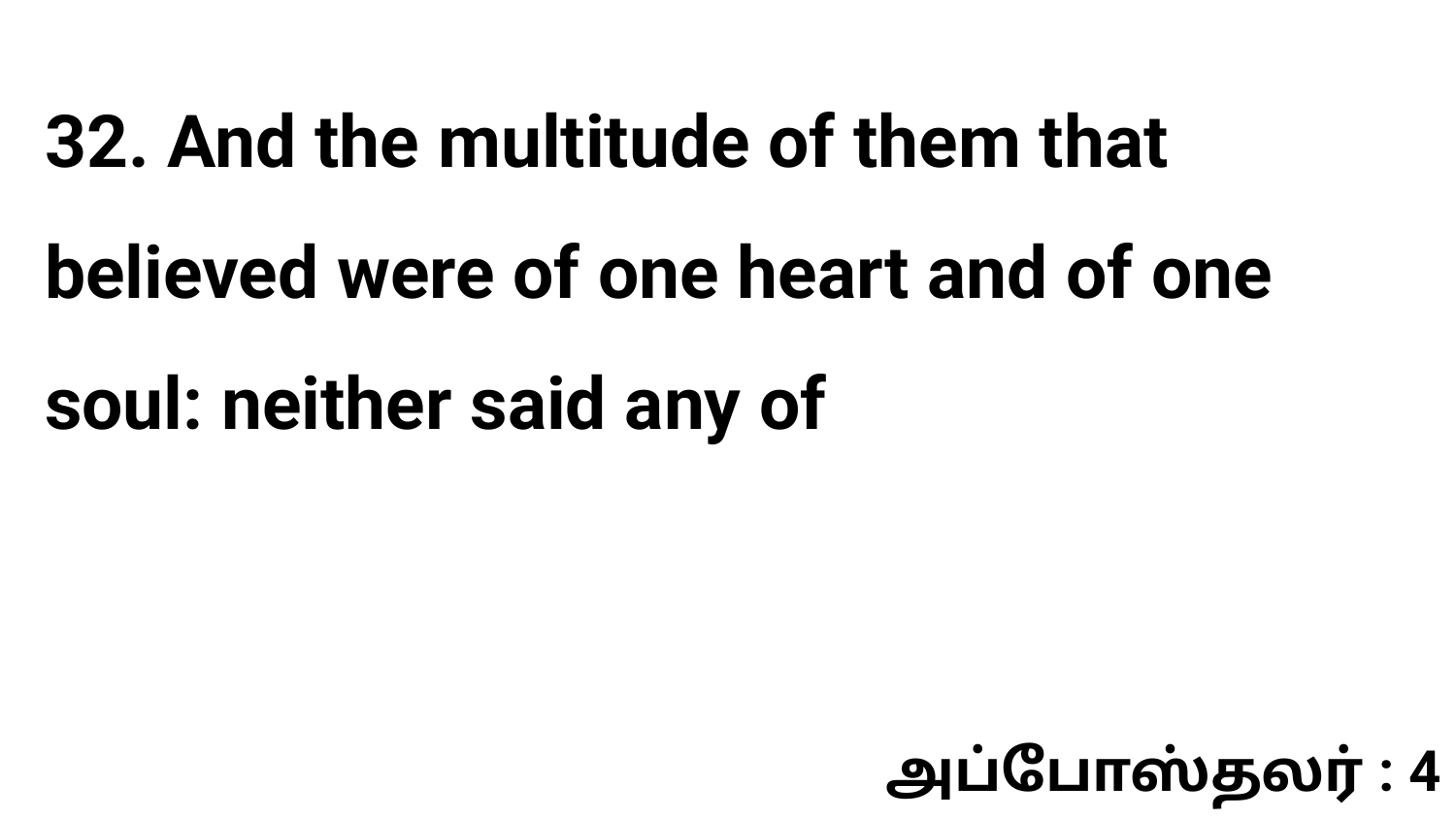

32. And the multitude of them that believed were of one heart and of one soul: neither said any of
அப்போஸ்தலர் : 4